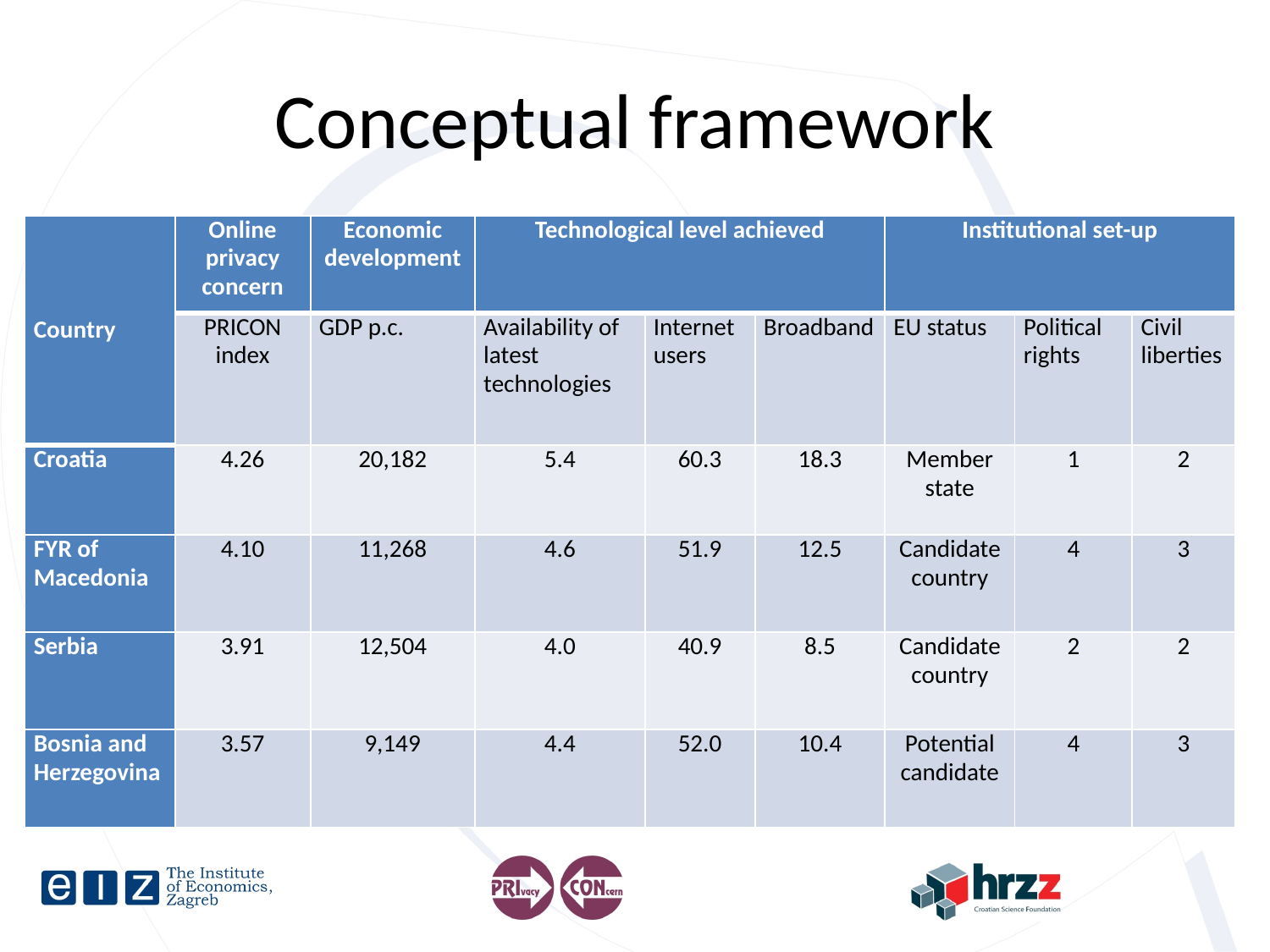

# Conceptual framework
| Country | Online privacy concern | Economic development | Technological level achieved |  |  | Institutional set-up |  |  |
| --- | --- | --- | --- | --- | --- | --- | --- | --- |
|  | PRICON index | GDP p.c. | Availability of latest technologies | Internet users | Broadband | EU status | Political rights | Civil liberties |
| Croatia | 4.26 | 20,182 | 5.4 | 60.3 | 18.3 | Member state | 1 | 2 |
| FYR of Macedonia | 4.10 | 11,268 | 4.6 | 51.9 | 12.5 | Candidate country | 4 | 3 |
| Serbia | 3.91 | 12,504 | 4.0 | 40.9 | 8.5 | Candidate country | 2 | 2 |
| Bosnia and Herzegovina | 3.57 | 9,149 | 4.4 | 52.0 | 10.4 | Potential candidate | 4 | 3 |